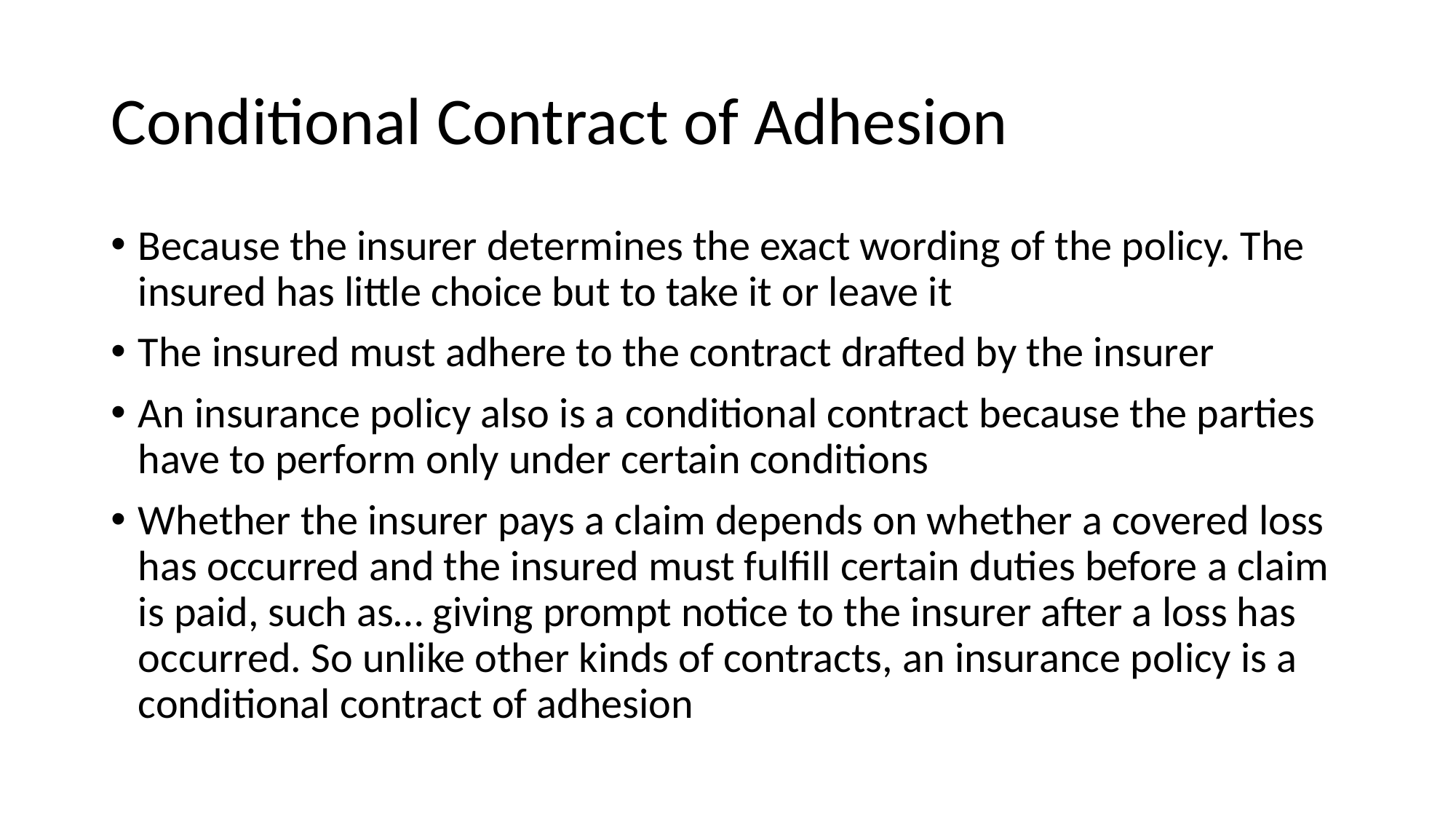

# Conditional Contract of Adhesion
Because the insurer determines the exact wording of the policy. The insured has little choice but to take it or leave it
The insured must adhere to the contract drafted by the insurer
An insurance policy also is a conditional contract because the parties have to perform only under certain conditions
Whether the insurer pays a claim depends on whether a covered loss has occurred and the insured must fulfill certain duties before a claim is paid, such as… giving prompt notice to the insurer after a loss has occurred. So unlike other kinds of contracts, an insurance policy is a conditional contract of adhesion